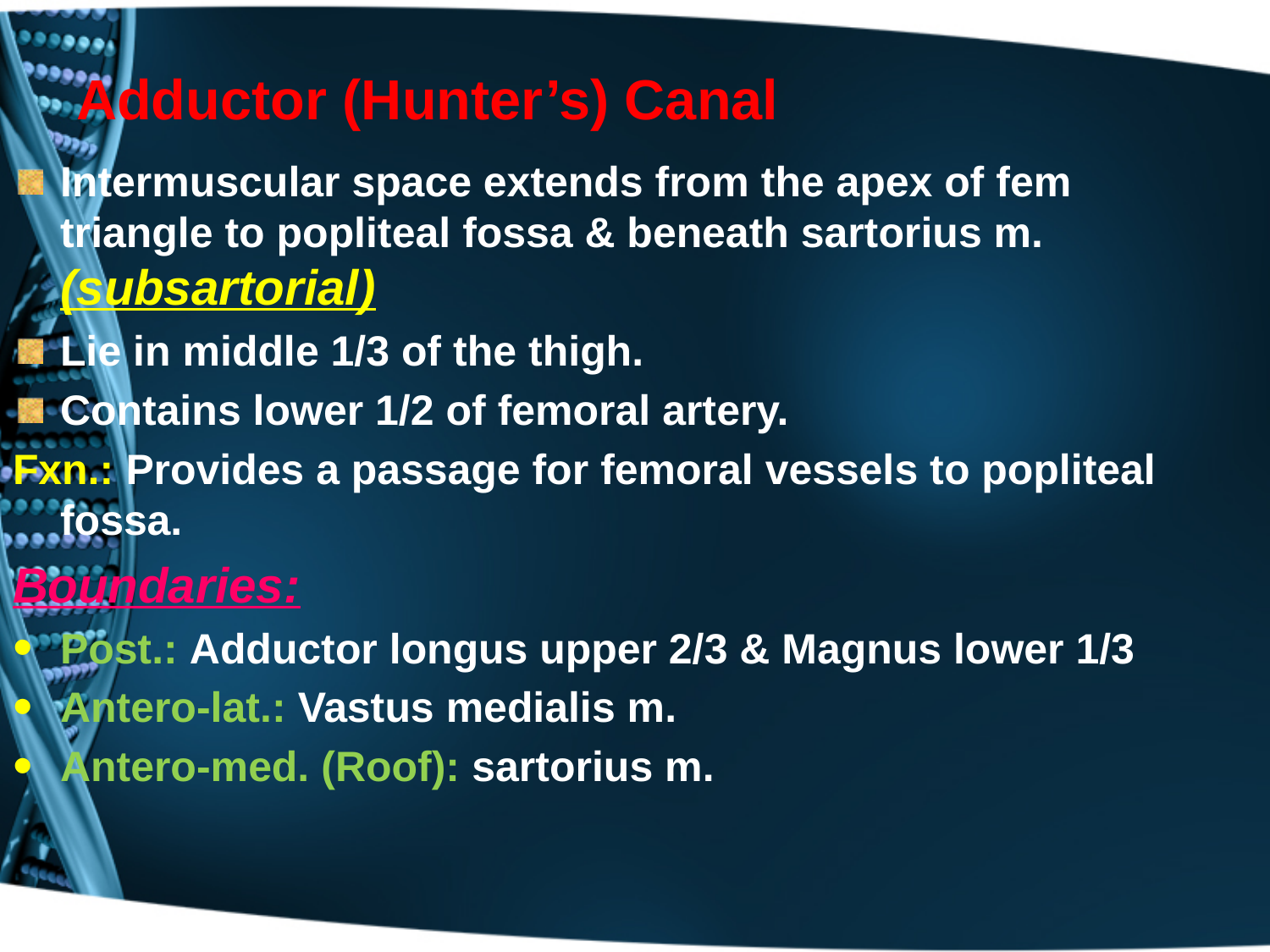

# Adductor (Hunter’s) Canal
Intermuscular space extends from the apex of fem triangle to popliteal fossa & beneath sartorius m. (subsartorial)
Lie in middle 1/3 of the thigh.
Contains lower 1/2 of femoral artery.
Fxn.: Provides a passage for femoral vessels to popliteal fossa.
Boundaries:
Post.: Adductor longus upper 2/3 & Magnus lower 1/3
Antero-lat.: Vastus medialis m.
Antero-med. (Roof): sartorius m.